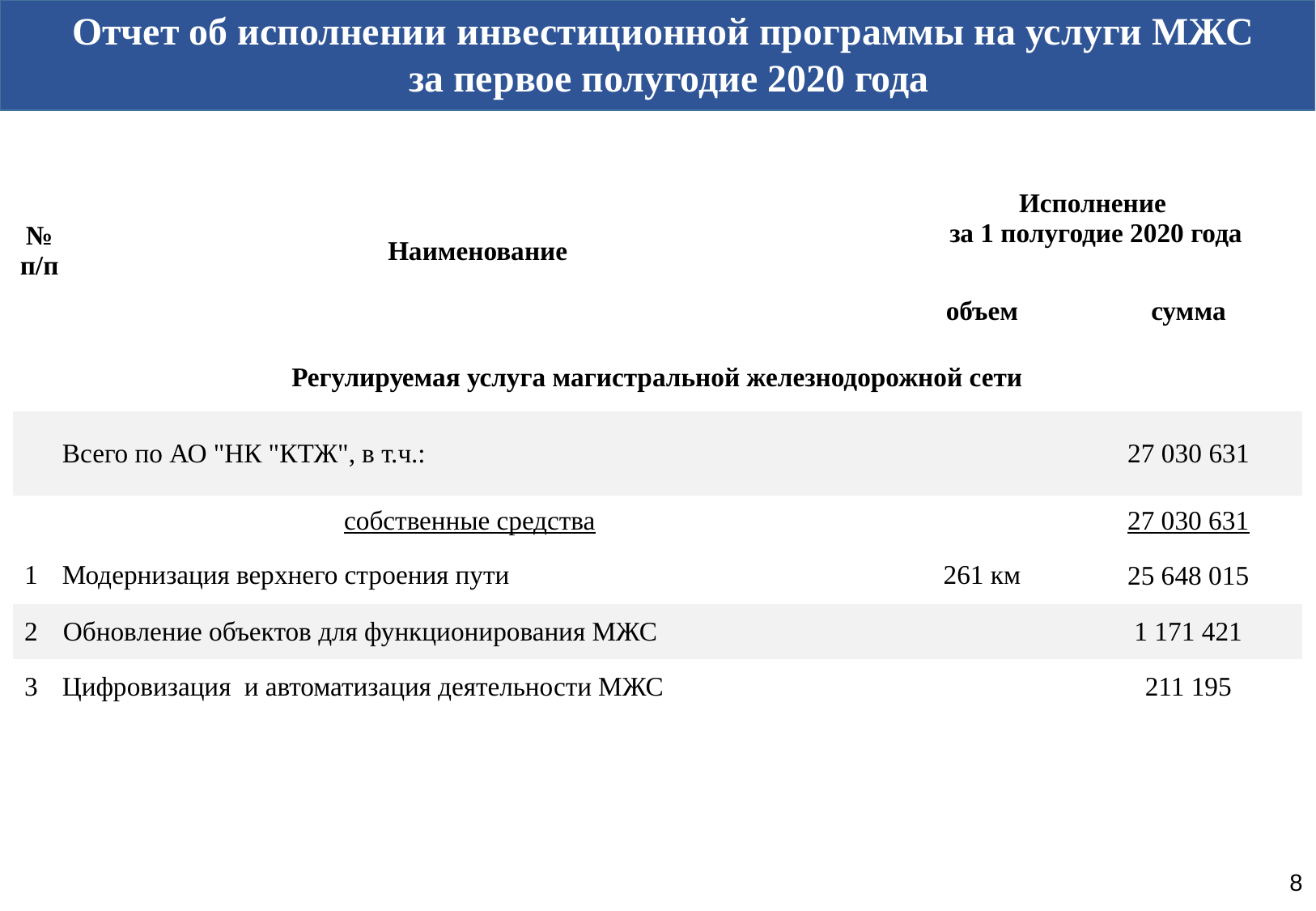

Отчет об исполнении инвестиционной программы на услуги МЖС
за первое полугодие 2020 года
| № п/п |  | Наименование | Исполнение за 1 полугодие 2020 года |  |
| --- | --- | --- | --- | --- |
|  |  |  | объем | сумма |
| Регулируемая услуга магистральной железнодорожной сети |  |  |  |  |
|  | Всего по АО "НК "КТЖ", в т.ч.: |  |  | 27 030 631 |
|  | собственные средства |  |  | 27 030 631 |
| 1 | Модернизация верхнего строения пути |  | 261 км | 25 648 015 |
| 2 | Обновление объектов для функционирования МЖС |  |  | 1 171 421 |
| 3 | Цифровизация и автоматизация деятельности МЖС |  |  | 211 195 |
Основные финансово-экономические показатели монопольной деятельности  за 2019 год
8